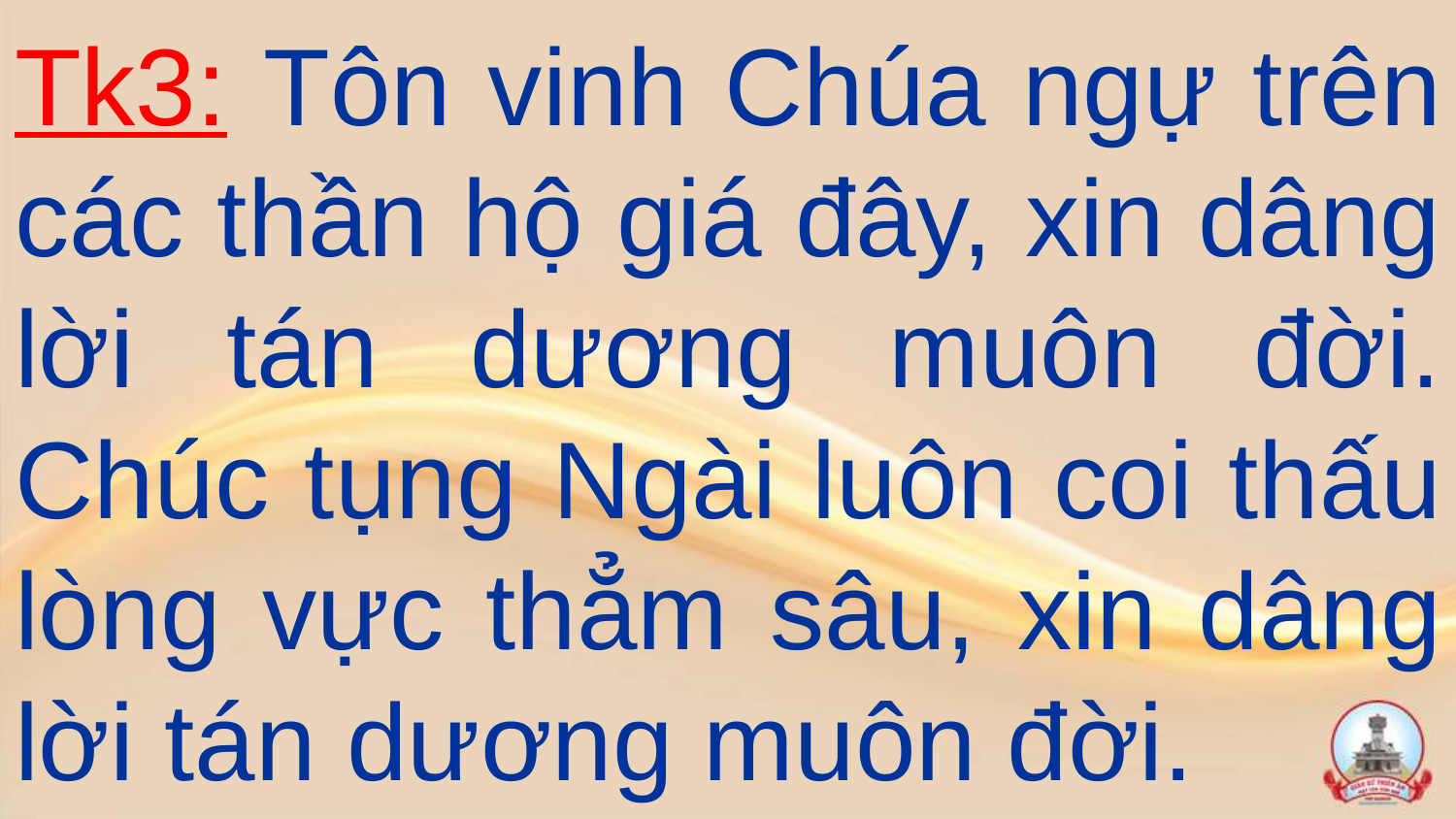

# Tk3: Tôn vinh Chúa ngự trên các thần hộ giá đây, xin dâng lời tán dương muôn đời. Chúc tụng Ngài luôn coi thấu lòng vực thẳm sâu, xin dâng lời tán dương muôn đời.